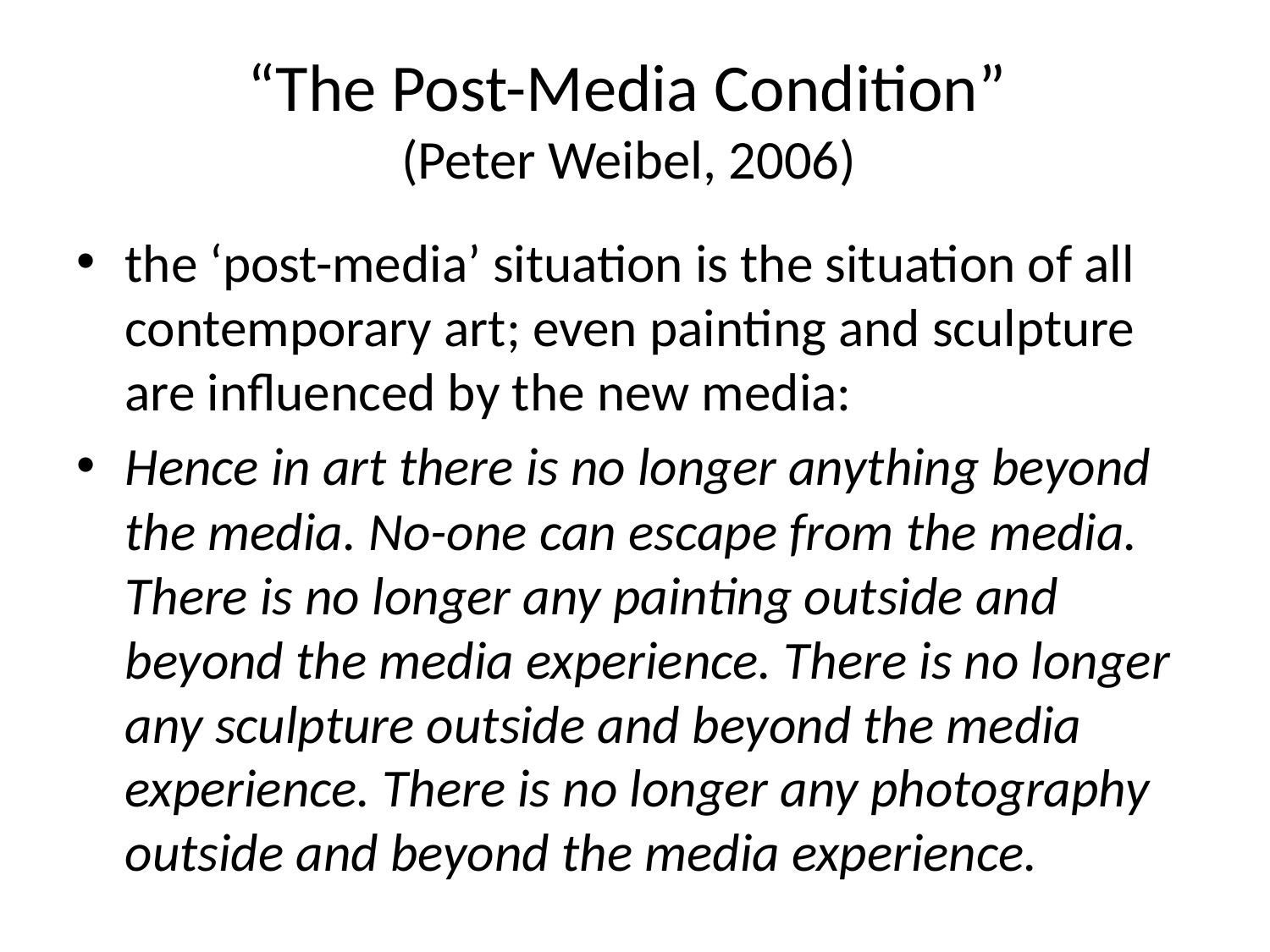

# “The Post-Media Condition” (Peter Weibel, 2006)
the ‘post-media’ situation is the situation of all contemporary art; even painting and sculpture are influenced by the new media:
Hence in art there is no longer anything beyond the media. No-one can escape from the media. There is no longer any painting outside and beyond the media experience. There is no longer any sculpture outside and beyond the media experience. There is no longer any photography outside and beyond the media experience.